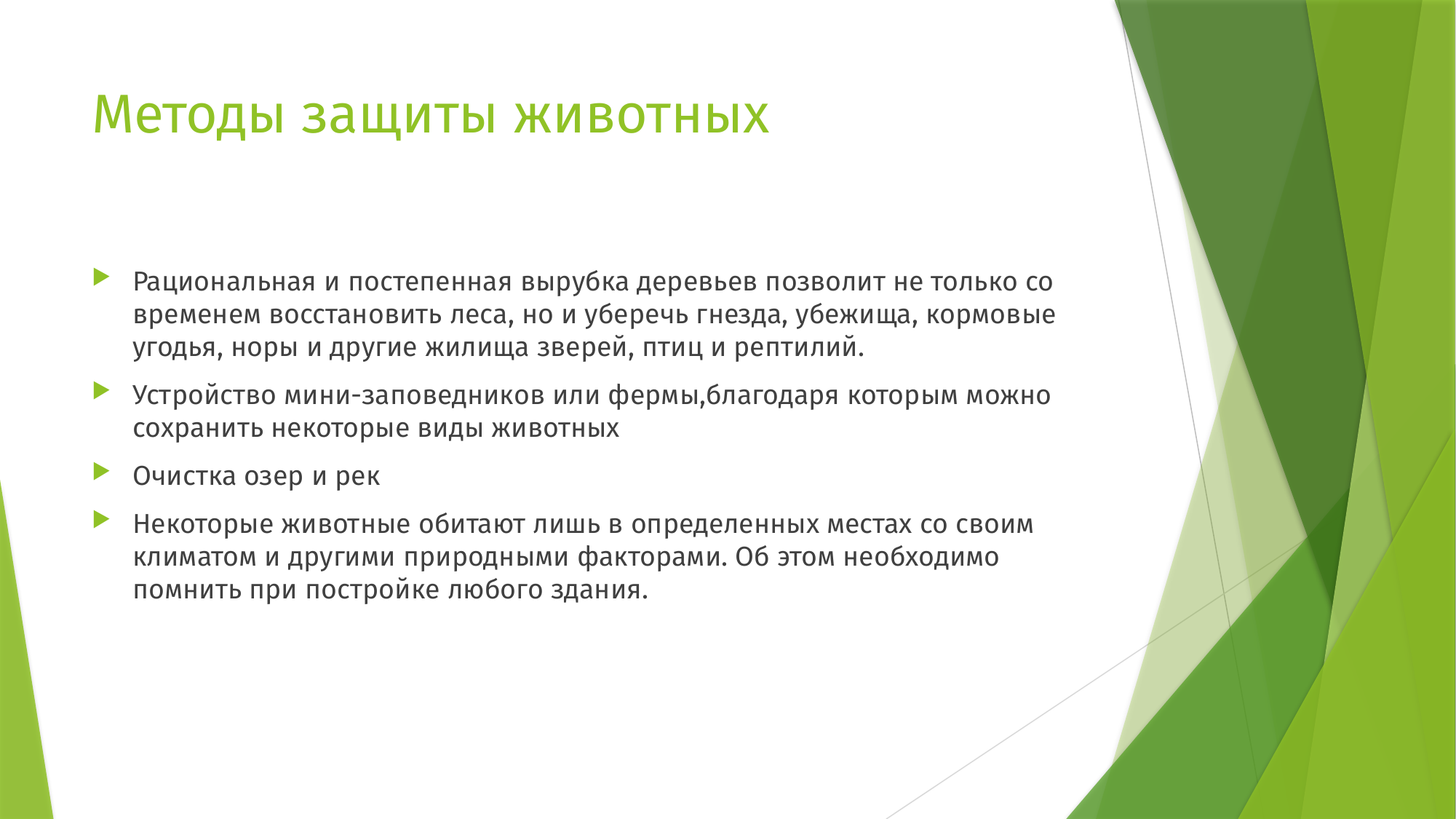

# Методы защиты животных
Рациональная и постепенная вырубка деревьев позволит не только со временем восстановить леса, но и уберечь гнезда, убежища, кормовые угодья, норы и другие жилища зверей, птиц и рептилий.
Устройство мини-заповедников или фермы,благодаря которым можно сохранить некоторые виды животных
Очистка озер и рек
Некоторые животные обитают лишь в определенных местах со своим климатом и другими природными факторами. Об этом необходимо помнить при постройке любого здания.